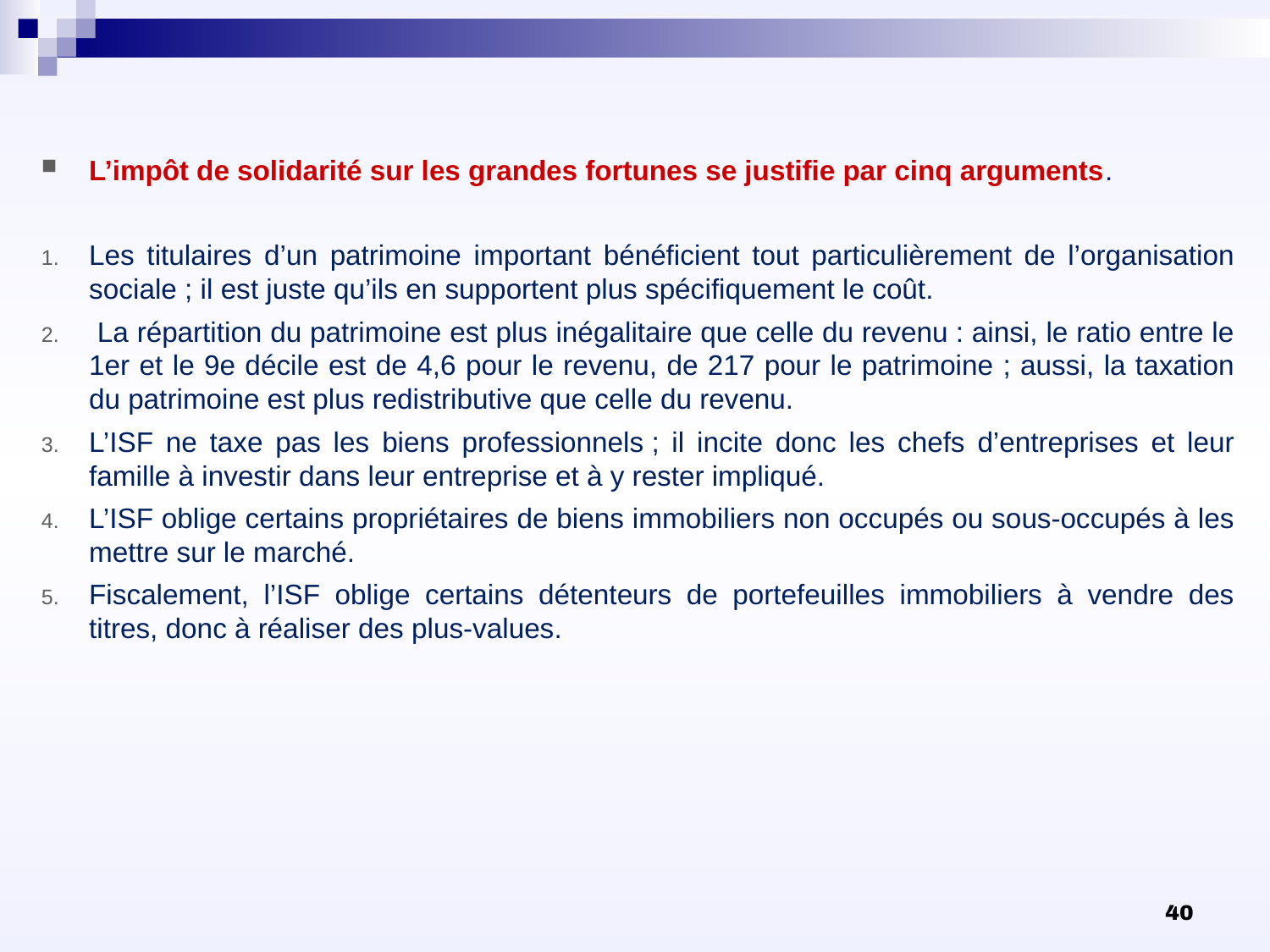

L’impôt de solidarité sur les grandes fortunes se justifie par cinq arguments.

Les titulaires d’un patrimoine important bénéficient tout particulièrement de l’organisation sociale ; il est juste qu’ils en supportent plus spécifiquement le coût.
 La répartition du patrimoine est plus inégalitaire que celle du revenu : ainsi, le ratio entre le 1er et le 9e décile est de 4,6 pour le revenu, de 217 pour le patrimoine ; aussi, la taxation du patrimoine est plus redistributive que celle du revenu.
L’ISF ne taxe pas les biens professionnels ; il incite donc les chefs d’entreprises et leur famille à investir dans leur entreprise et à y rester impliqué.
L’ISF oblige certains propriétaires de biens immobiliers non occupés ou sous-occupés à les mettre sur le marché.
Fiscalement, l’ISF oblige certains détenteurs de portefeuilles immobiliers à vendre des titres, donc à réaliser des plus-values.
40